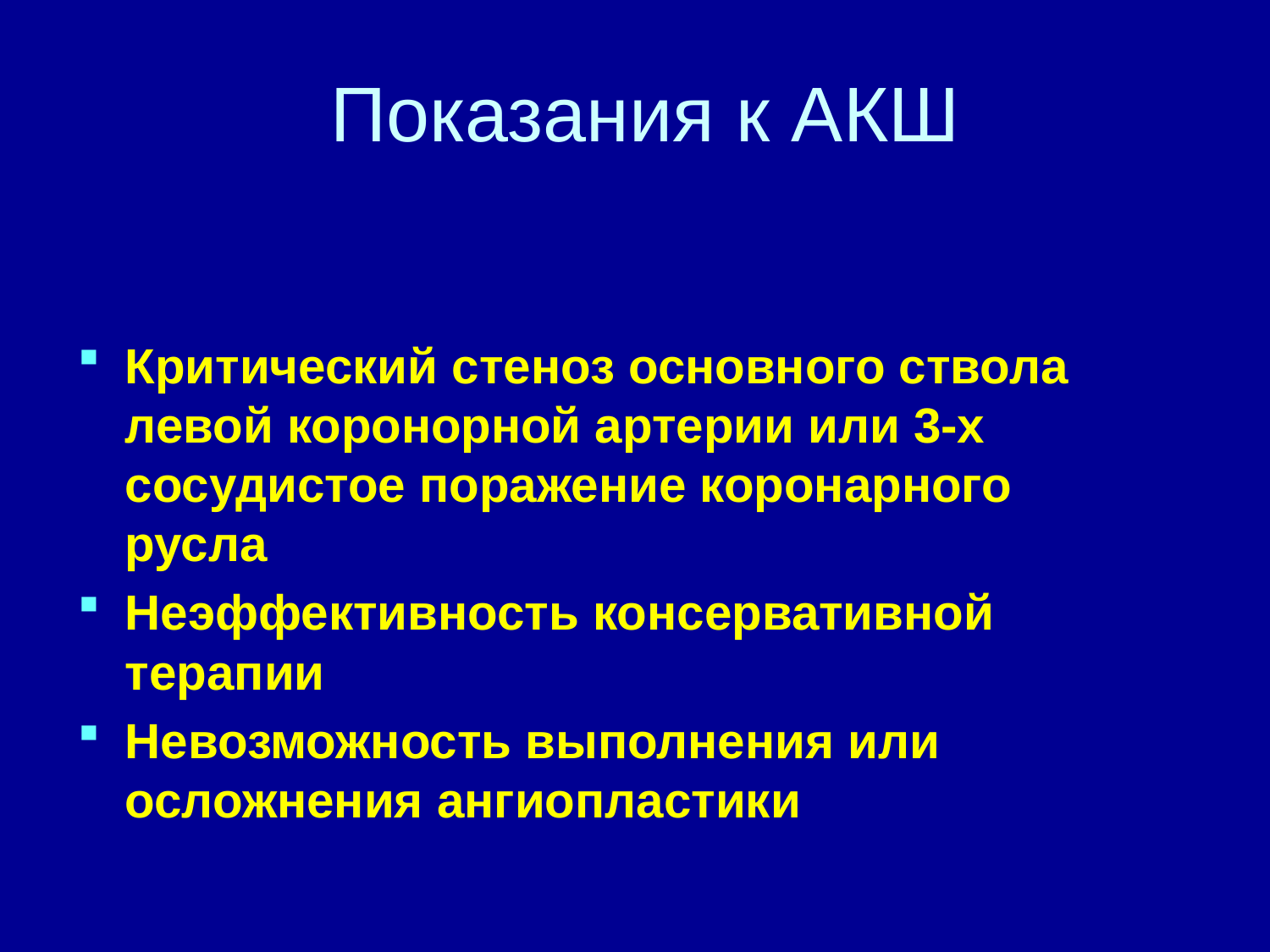

# Показания к АКШ
Критический стеноз основного ствола левой коронорной артерии или 3-х сосудистое поражение коронарного русла
Неэффективность консервативной терапии
Невозможность выполнения или осложнения ангиопластики